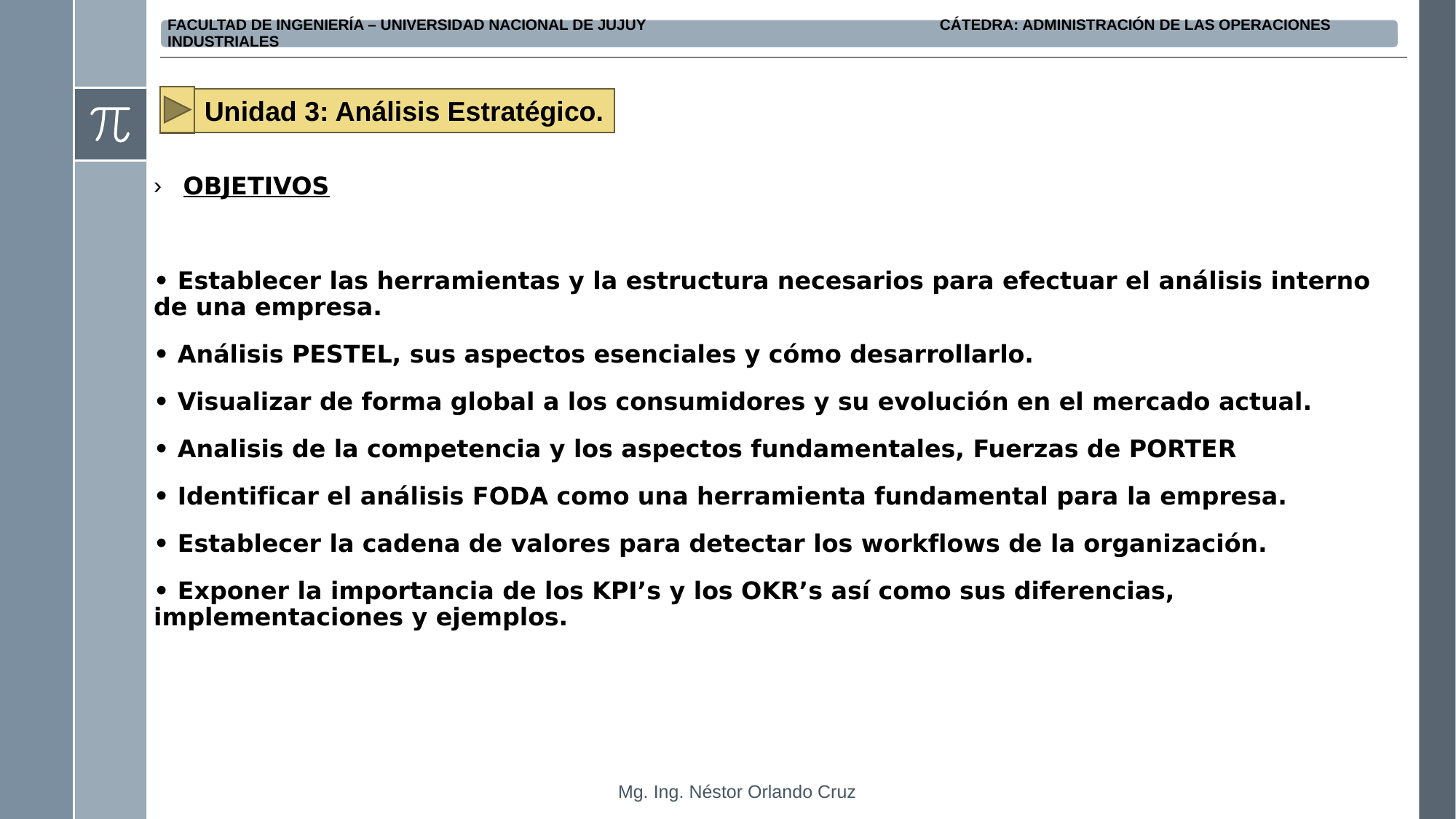

FACULTAD DE INGENIERÍA – UNIVERSIDAD NACIONAL DE JUJUY 		                            CÁTEDRA: ADMINISTRACIÓN DE LAS OPERACIONES INDUSTRIALES

Unidad 3: Análisis Estratégico.
OBJETIVOS

• Establecer las herramientas y la estructura necesarios para efectuar el análisis interno de una empresa.
• Análisis PESTEL, sus aspectos esenciales y cómo desarrollarlo.
• Visualizar de forma global a los consumidores y su evolución en el mercado actual.
• Analisis de la competencia y los aspectos fundamentales, Fuerzas de PORTER
• Identificar el análisis FODA como una herramienta fundamental para la empresa.
• Establecer la cadena de valores para detectar los workflows de la organización.
• Exponer la importancia de los KPI’s y los OKR’s así como sus diferencias, implementaciones y ejemplos.

Mg. Ing. Néstor Orlando Cruz